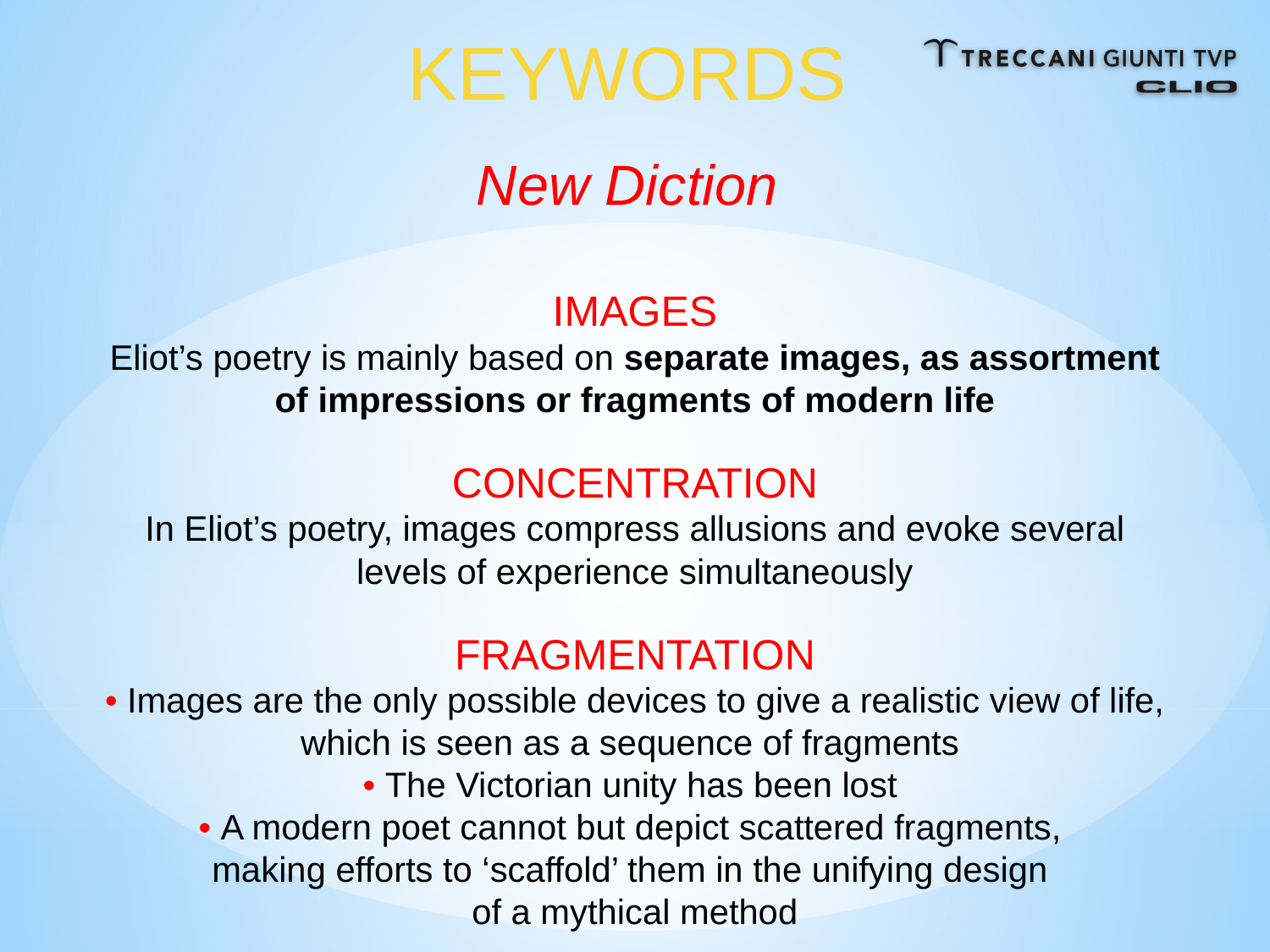

KEYWORDS
New Diction
IMAGES
Eliot’s poetry is mainly based on separate images, as assortment of impressions or fragments of modern life
CONCENTRATION
In Eliot’s poetry, images compress allusions and evoke several levels of experience simultaneously
FRAGMENTATION
• Images are the only possible devices to give a realistic view of life, which is seen as a sequence of fragments
• The Victorian unity has been lost
• A modern poet cannot but depict scattered fragments,
making efforts to ‘scaffold’ them in the unifying design
of a mythical method